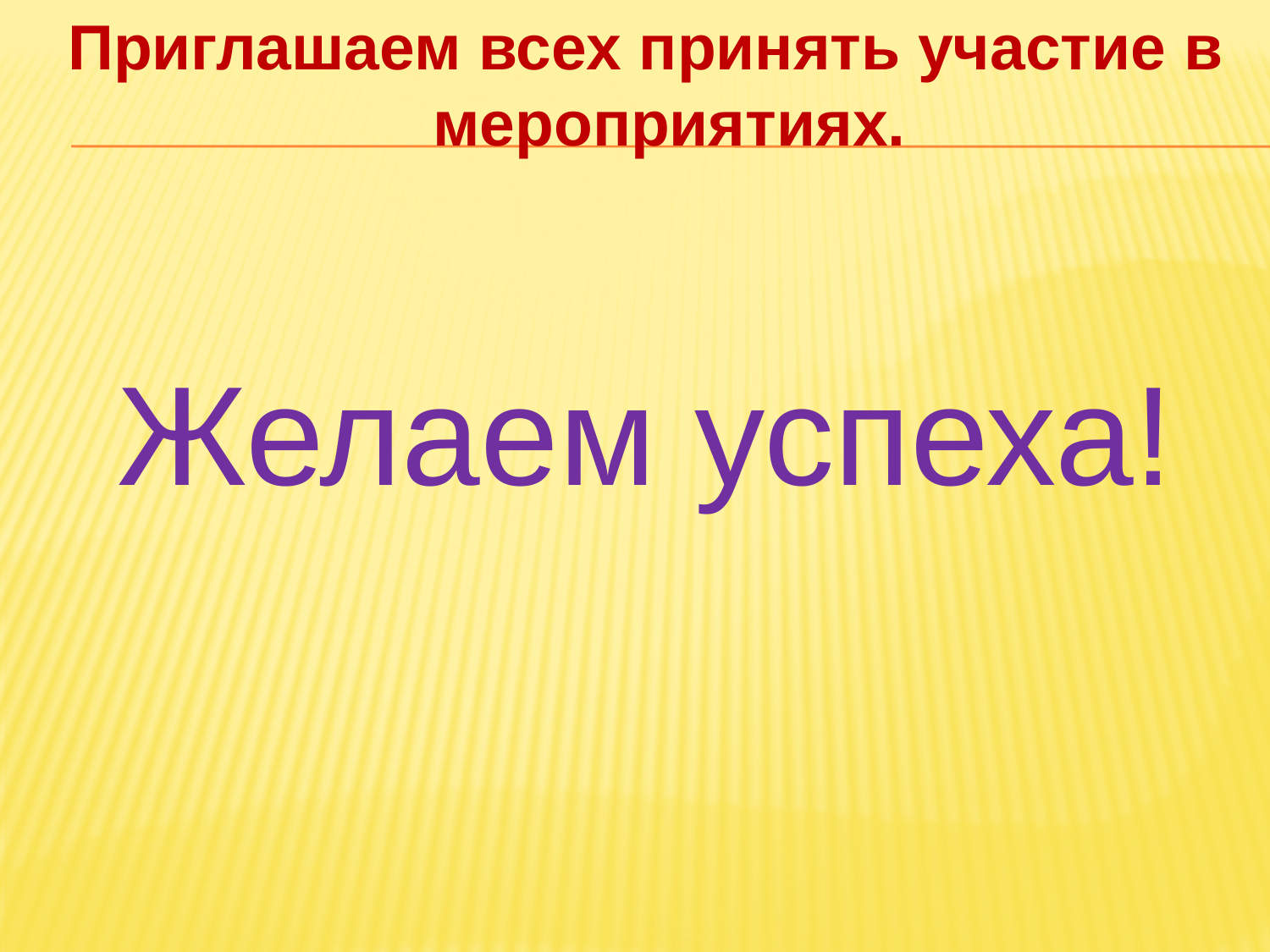

Приглашаем всех принять участие в мероприятиях.

Желаем успеха!